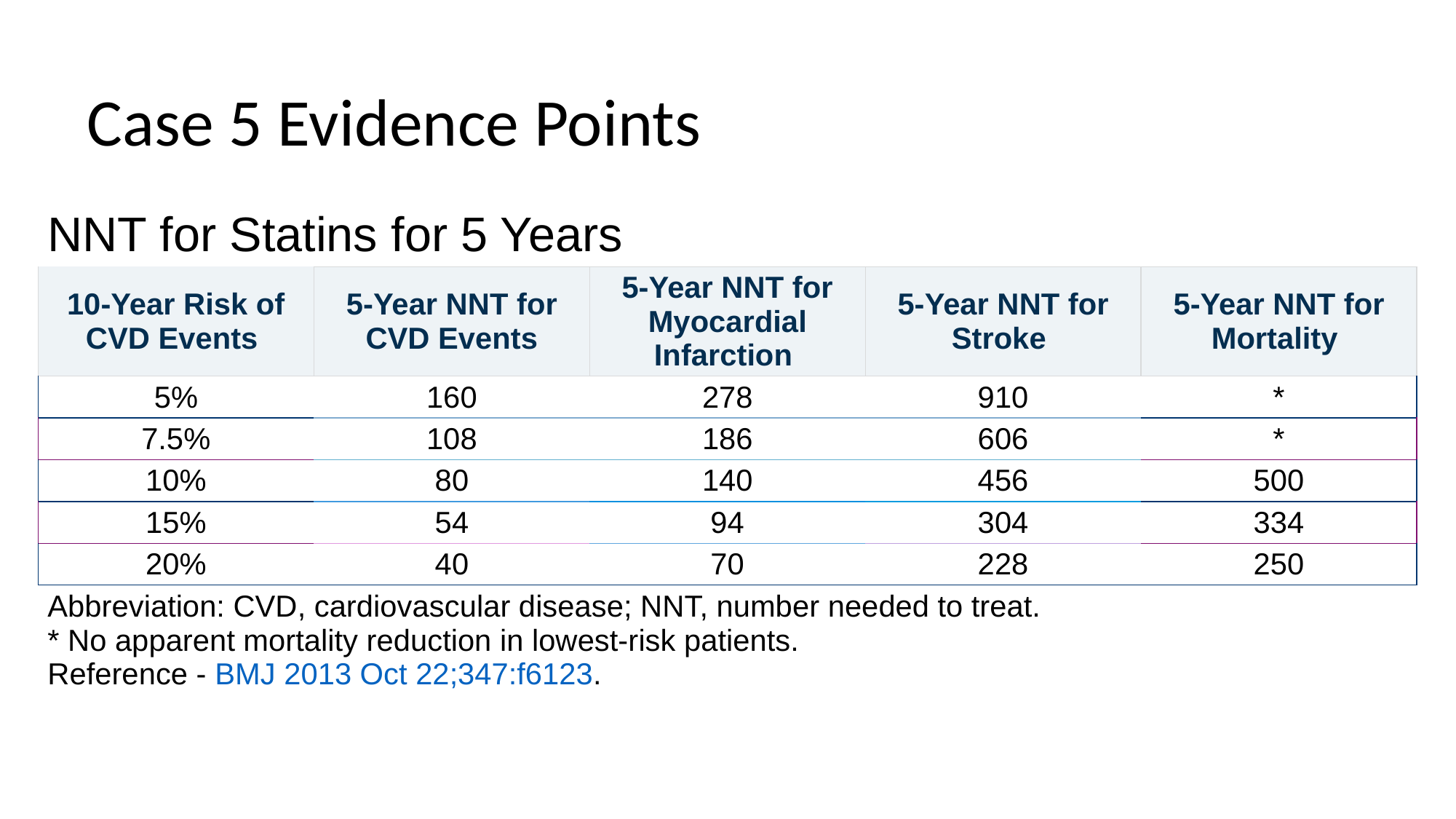

# Case 5 Evidence Points
| NNT for Statins for 5 Years |  |  |  |  |
| --- | --- | --- | --- | --- |
| 10-Year Risk of CVD Events | 5-Year NNT for CVD Events | 5-Year NNT for Myocardial Infarction | 5-Year NNT for Stroke | 5-Year NNT for Mortality |
| 5% | 160 | 278 | 910 | \* |
| 7.5% | 108 | 186 | 606 | \* |
| 10% | 80 | 140 | 456 | 500 |
| 15% | 54 | 94 | 304 | 334 |
| 20% | 40 | 70 | 228 | 250 |
| Abbreviation: CVD, cardiovascular disease; NNT, number needed to treat. \* No apparent mortality reduction in lowest-risk patients. Reference - BMJ 2013 Oct 22;347:f6123. |  |  |  |  |